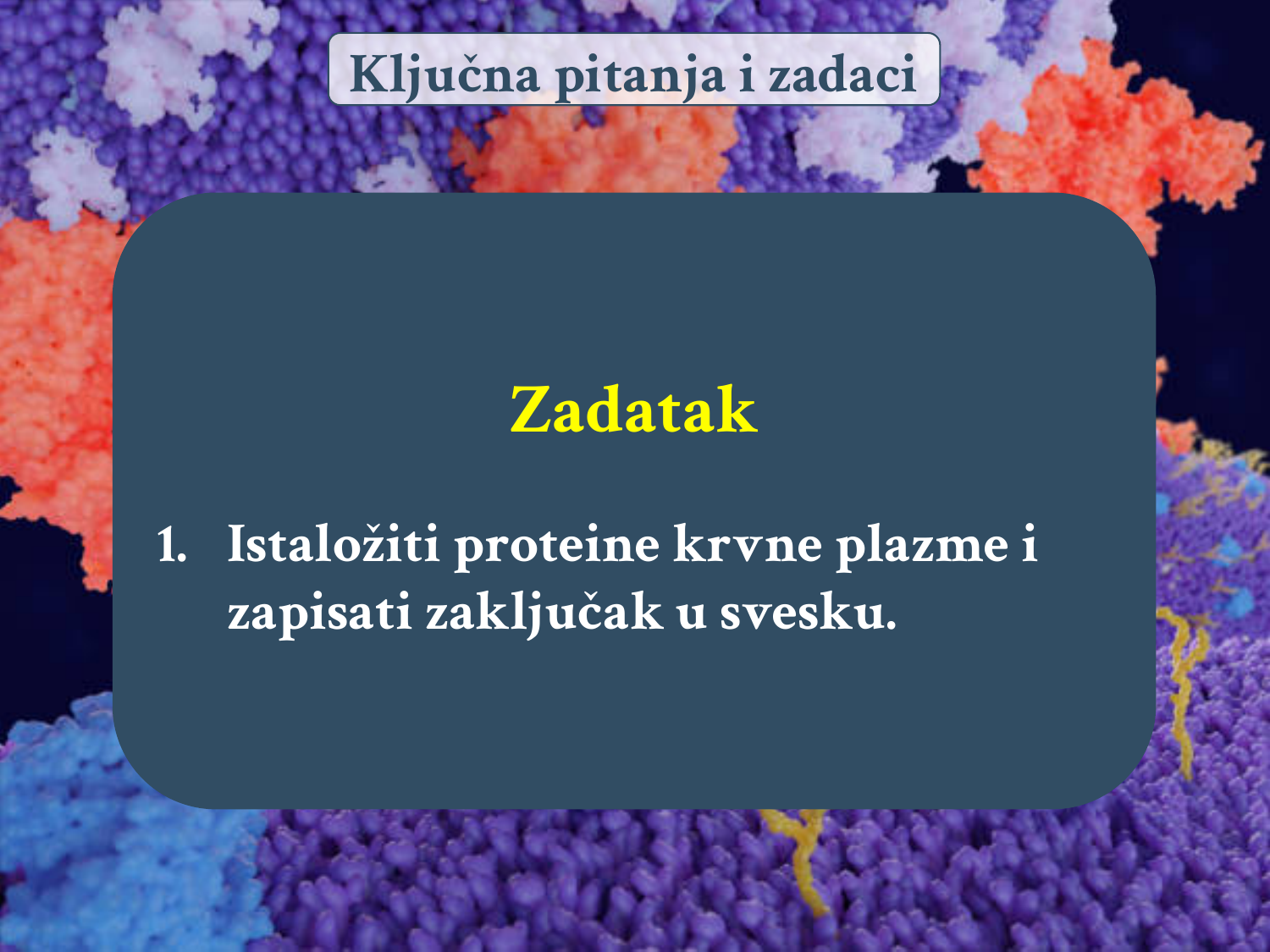

Ključna pitanja i zadaci
Zadatak

Istaložiti proteine krvne plazme i zapisati zaključak u svesku.
Princip rada hematološkog analizatora?
Razlike između krvne plazme i seruma?
Poreklo proteina krvne plazme?
Uloge proteina krvne plazme?
Elektroforetske frakcije proteina krvne plazme?
Taloženje proteina krvne plazme?